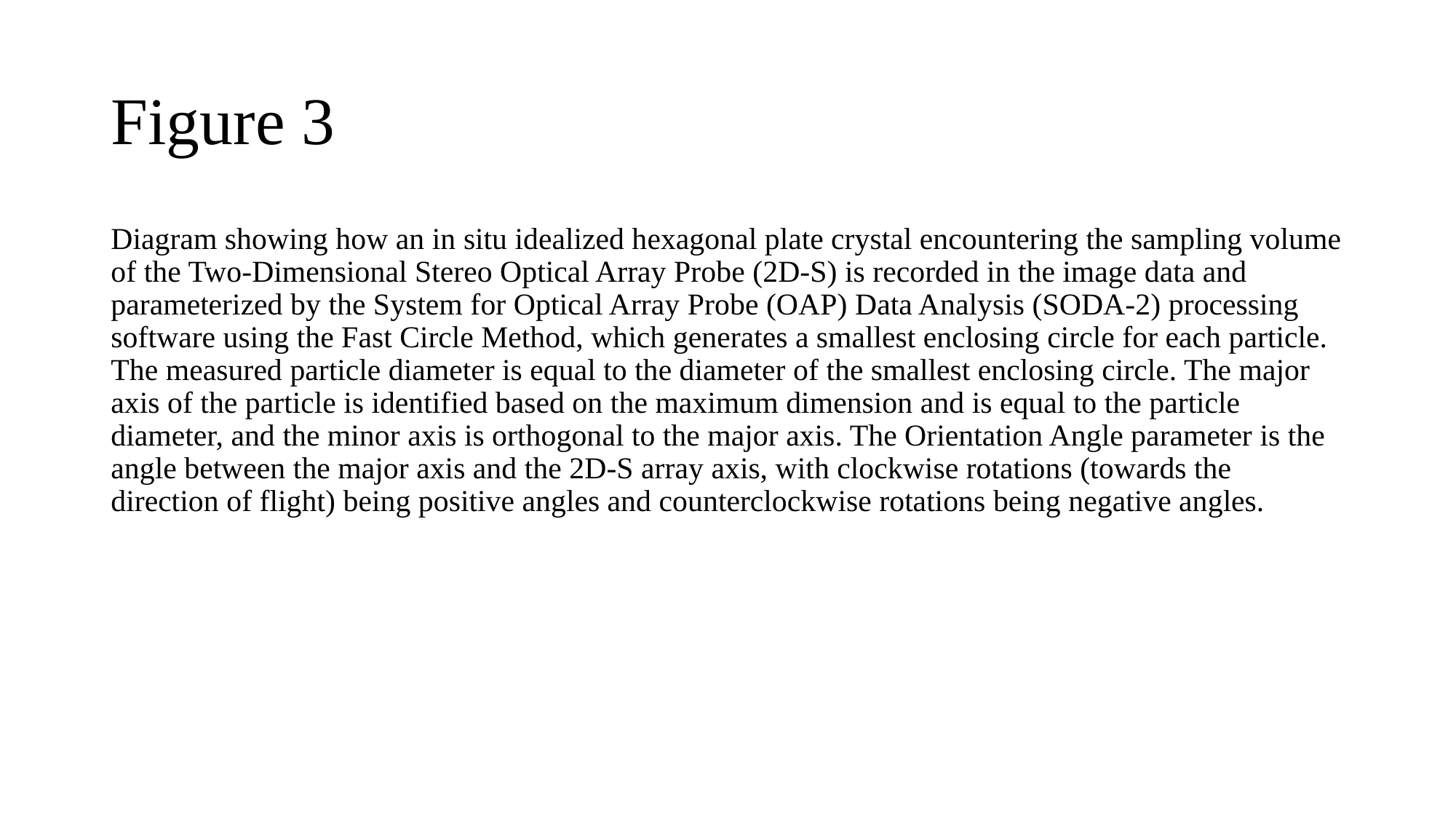

# Figure 3
Diagram showing how an in situ idealized hexagonal plate crystal encountering the sampling volume of the Two-Dimensional Stereo Optical Array Probe (2D-S) is recorded in the image data and parameterized by the System for Optical Array Probe (OAP) Data Analysis (SODA-2) processing software using the Fast Circle Method, which generates a smallest enclosing circle for each particle. The measured particle diameter is equal to the diameter of the smallest enclosing circle. The major axis of the particle is identified based on the maximum dimension and is equal to the particle diameter, and the minor axis is orthogonal to the major axis. The Orientation Angle parameter is the angle between the major axis and the 2D-S array axis, with clockwise rotations (towards the direction of flight) being positive angles and counterclockwise rotations being negative angles.